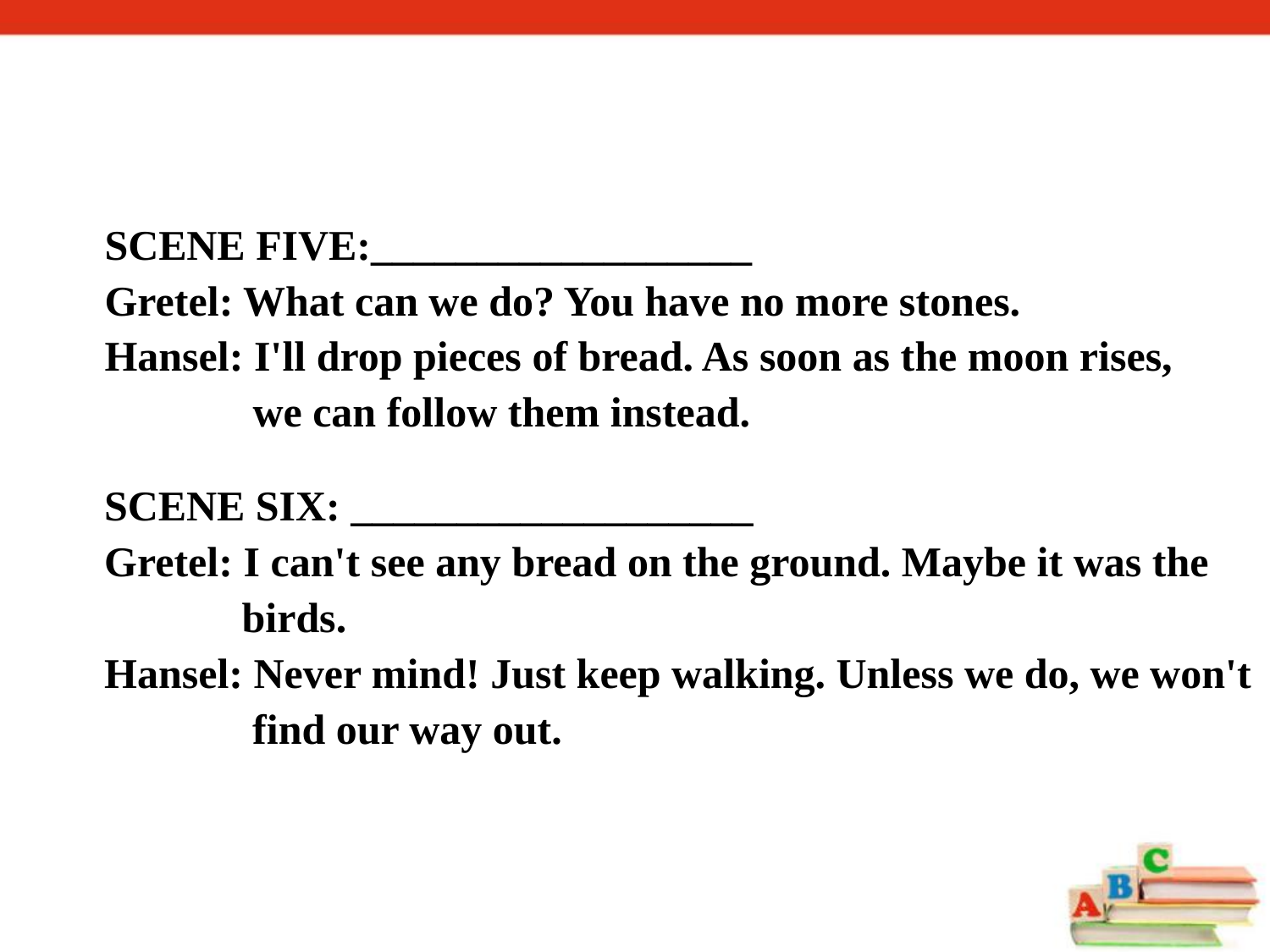

SCENE FIVE:__________________
Gretel: What can we do? You have no more stones.
Hansel: I'll drop pieces of bread. As soon as the moon rises,
              we can follow them instead.
SCENE SIX: ___________________
Gretel: I can't see any bread on the ground. Maybe it was the
             birds.
Hansel: Never mind! Just keep walking. Unless we do, we won't
              find our way out.